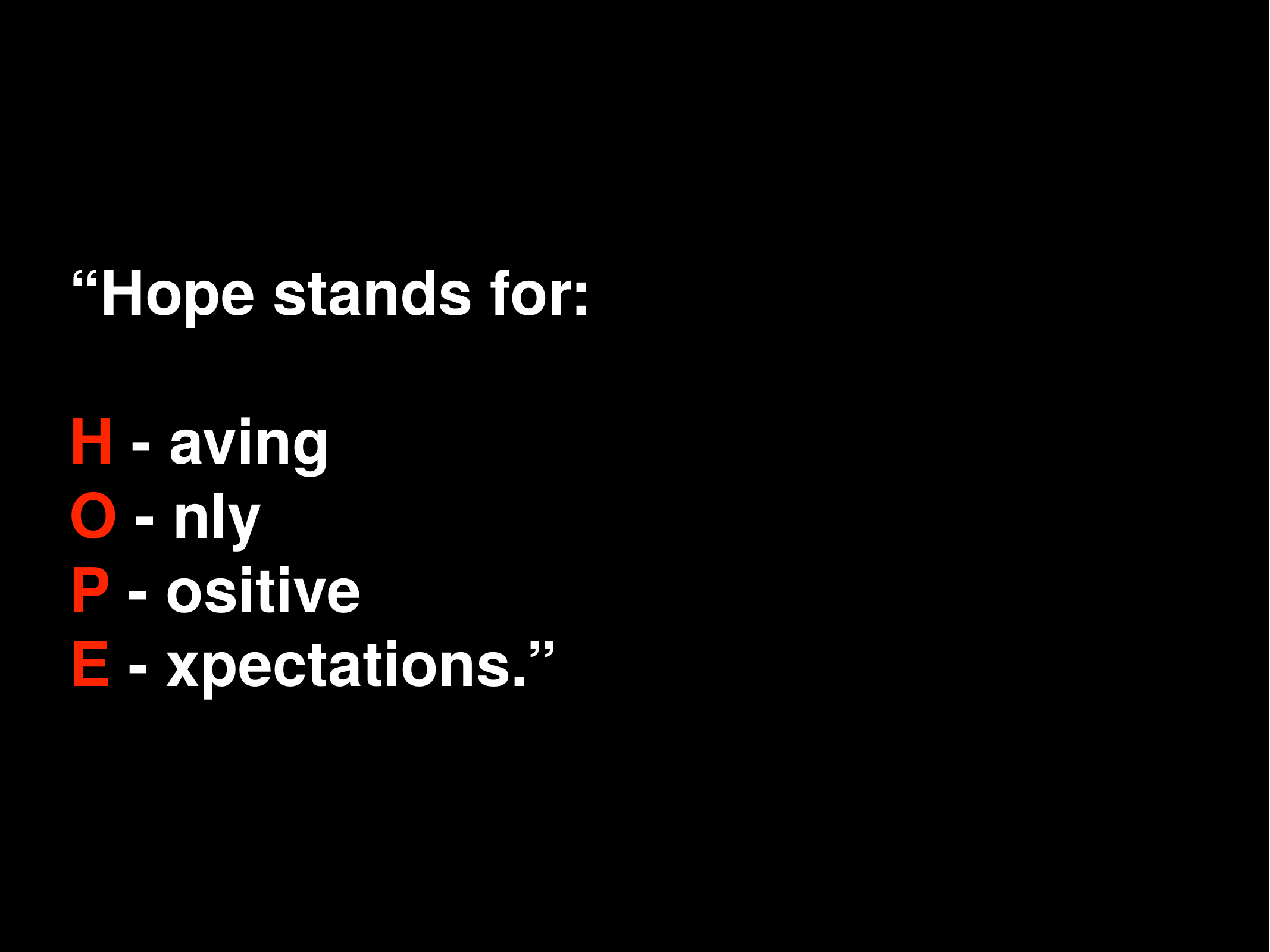

# “Hope stands for:

H - aving
O - nly
P - ositive
E - xpectations.”